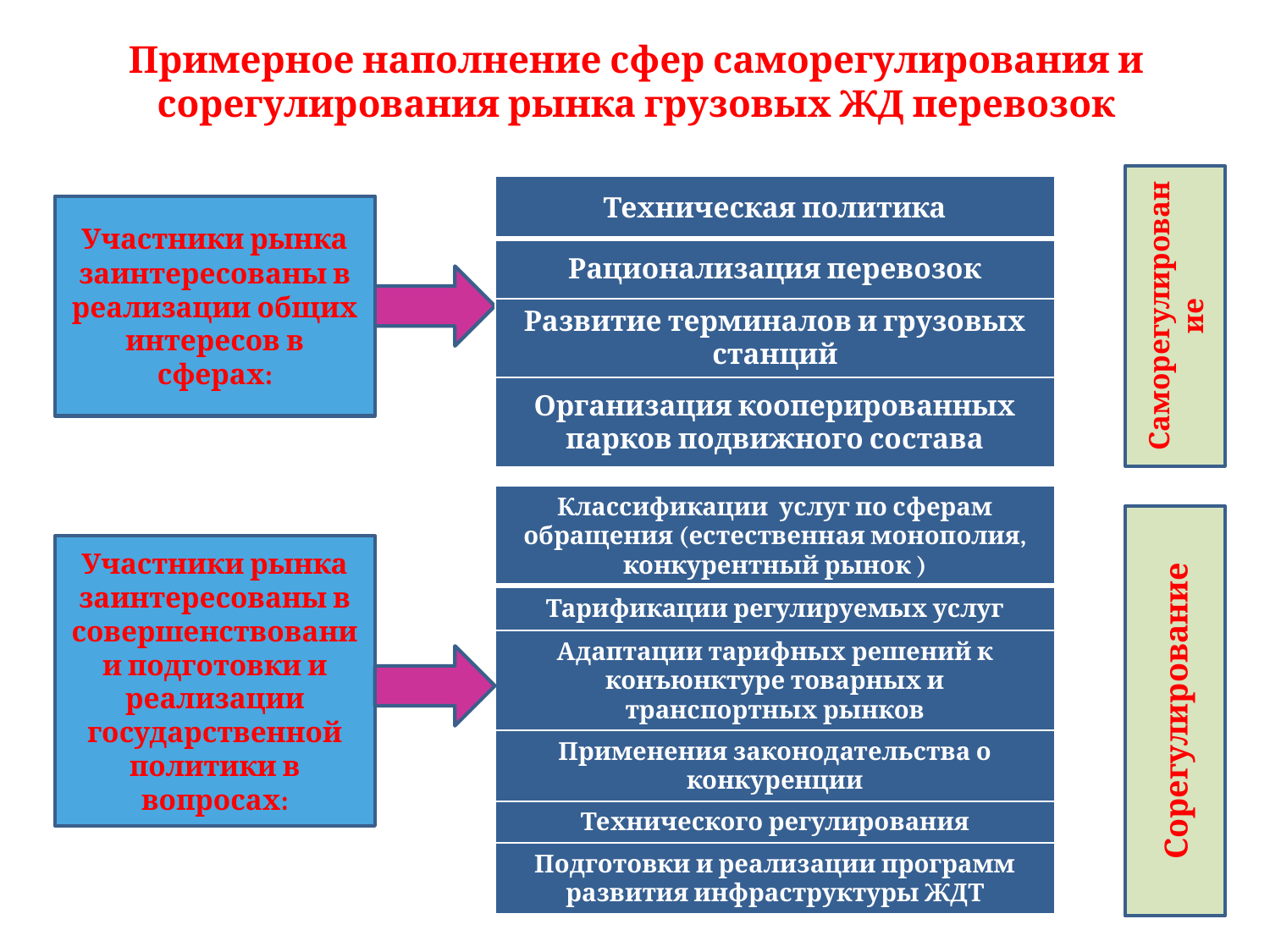

# Примерное наполнение сфер саморегулирования и сорегулирования рынка грузовых ЖД перевозок
Саморегулирование
| Техническая политика |
| --- |
| Рационализация перевозок |
| Развитие терминалов и грузовых станций |
| Организация кооперированных парков подвижного состава |
Участники рынка заинтересованы в реализации общих интересов в сферах:

| Классификации услуг по сферам обращения (естественная монополия, конкурентный рынок ) |
| --- |
| Тарификации регулируемых услуг |
| Адаптации тарифных решений к конъюнктуре товарных и транспортных рынков |
| Применения законодательства о конкуренции |
| Технического регулирования |
| Подготовки и реализации программ развития инфраструктуры ЖДТ |
Сорегулирование
Участники рынка заинтересованы в совершенствовании подготовки и реализации государственной политики в вопросах: